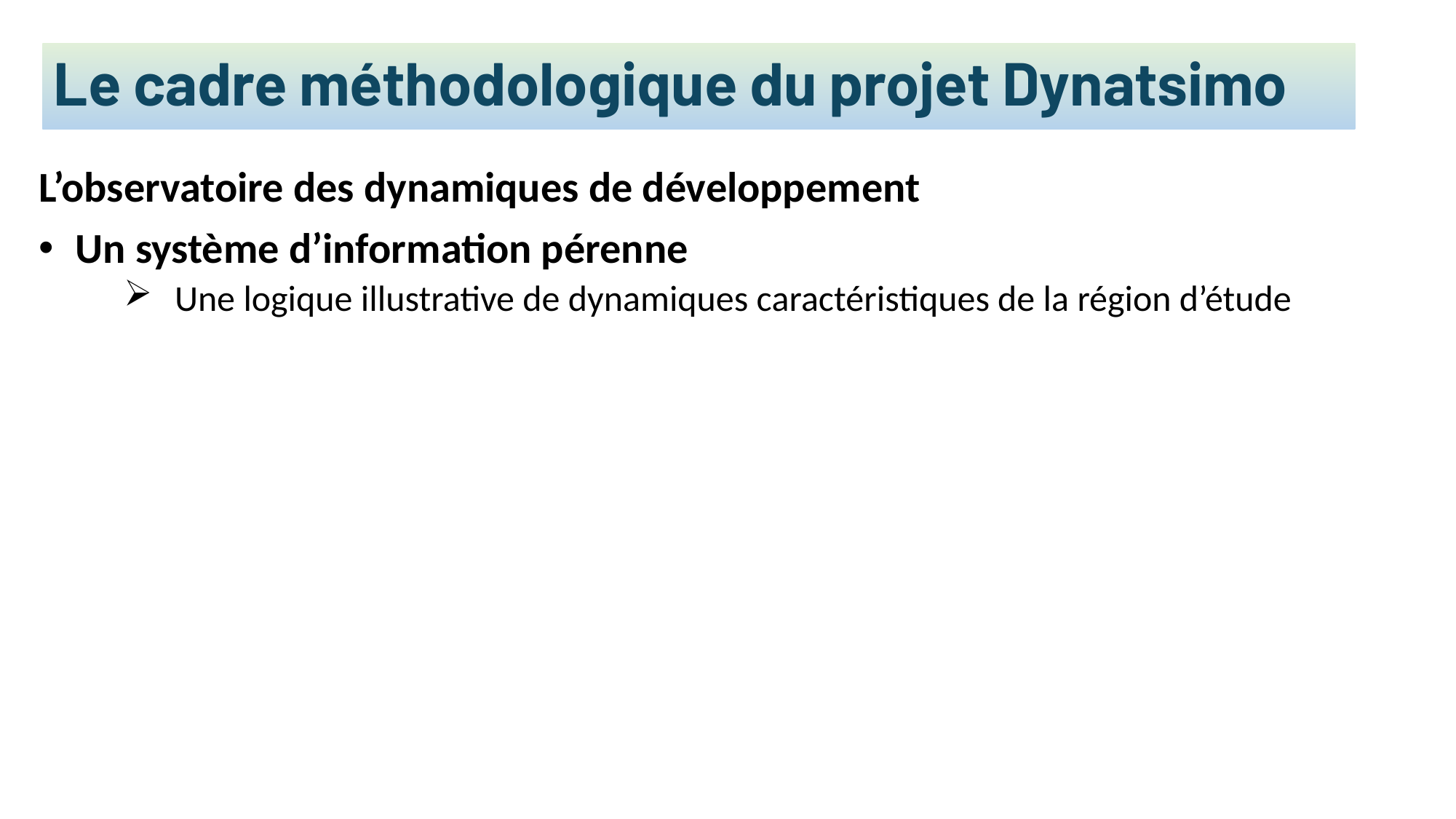

# Le cadre méthodologique du projet Dynatsimo
L’observatoire des dynamiques de développement
 Un système d’information pérenne
 Une logique illustrative de dynamiques caractéristiques de la région d’étude